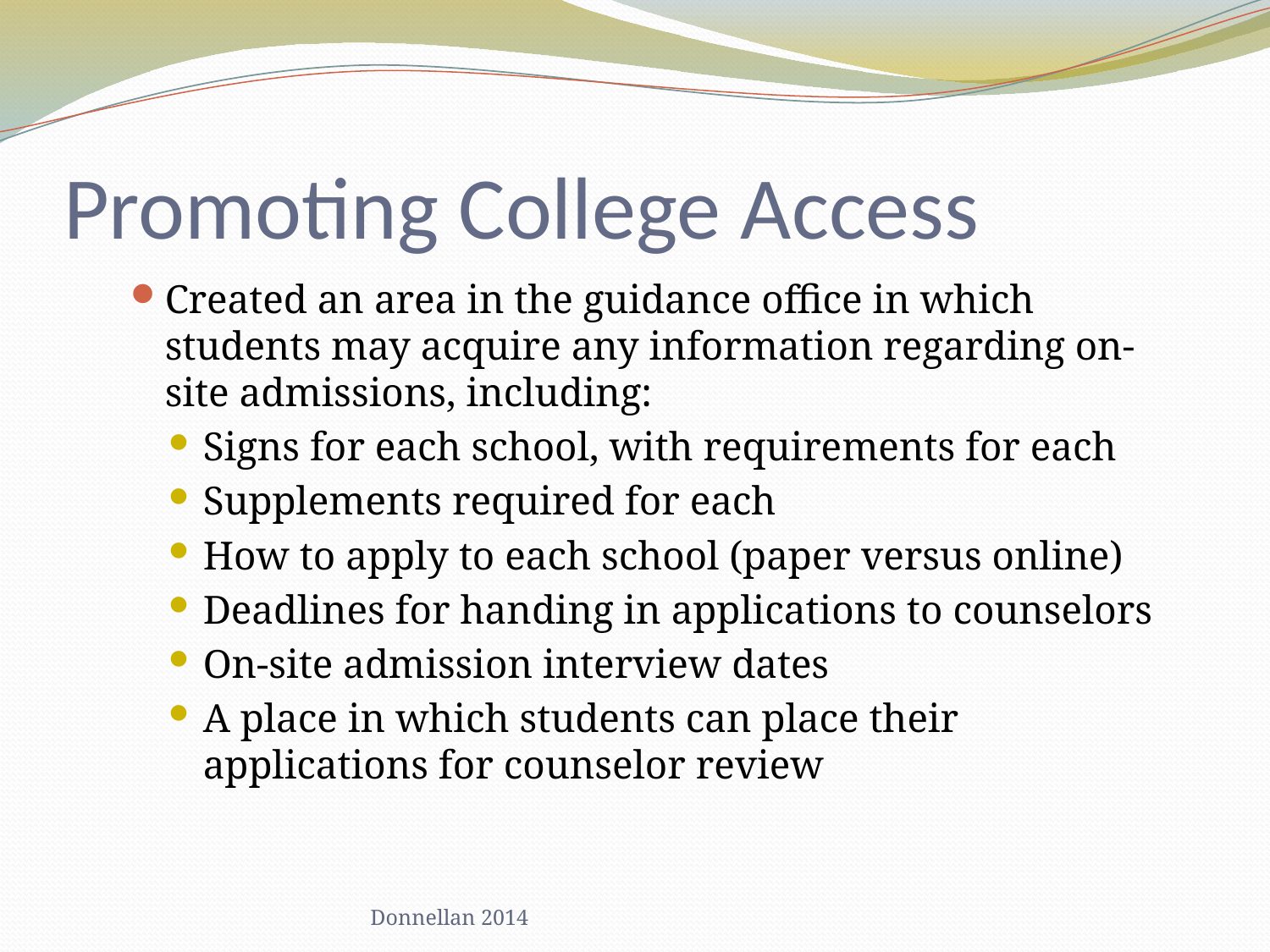

# Promoting College Access
Created an area in the guidance office in which students may acquire any information regarding on-site admissions, including:
Signs for each school, with requirements for each
Supplements required for each
How to apply to each school (paper versus online)
Deadlines for handing in applications to counselors
On-site admission interview dates
A place in which students can place their applications for counselor review

Donnellan 2014